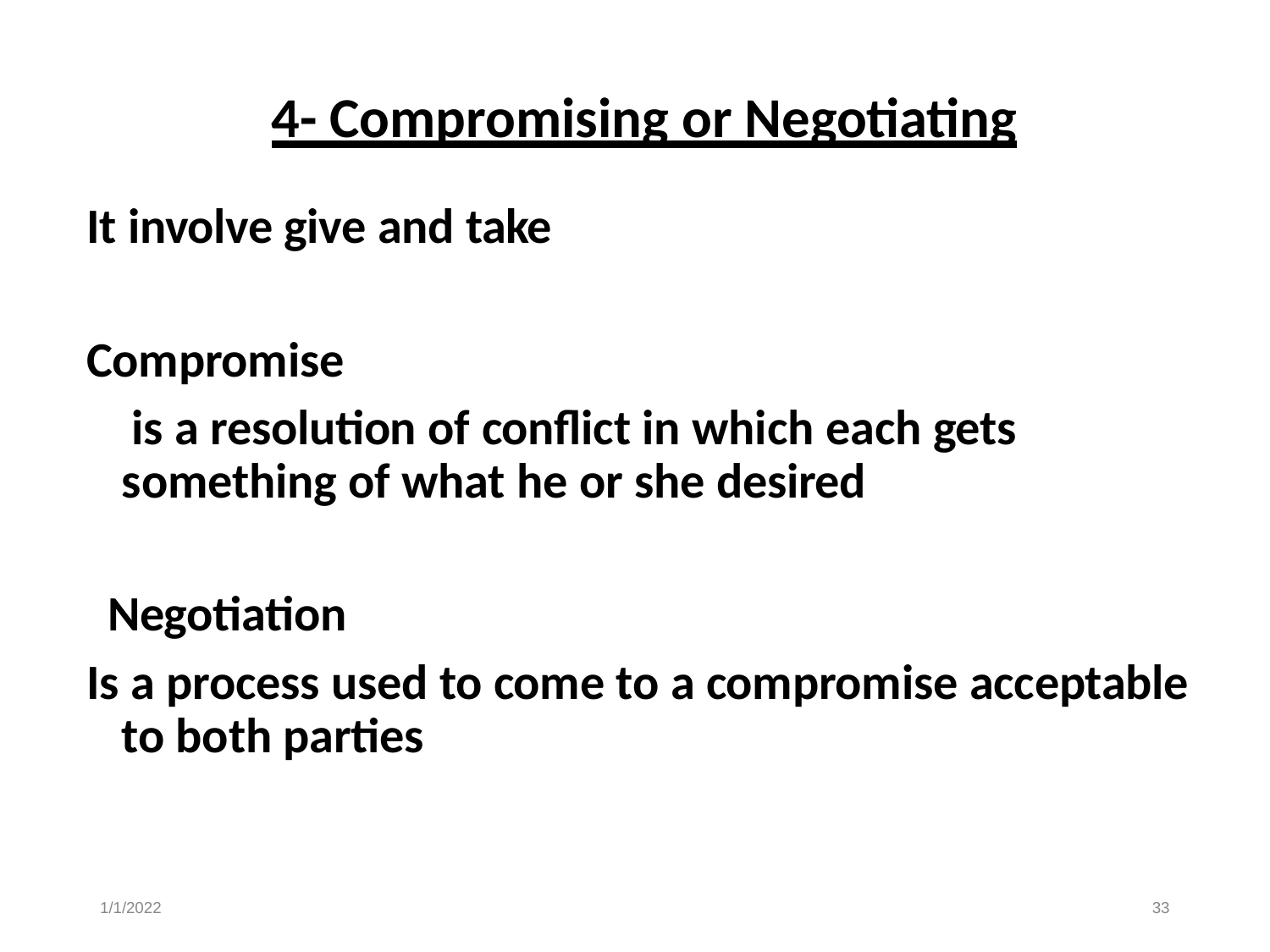

# 4- Compromising or Negotiating
It involve give and take

Compromise
is a resolution of conflict in which each gets  something of what he or she desired

Negotiation
Is a process used to come to a compromise acceptable  to both parties
1/1/2022
33